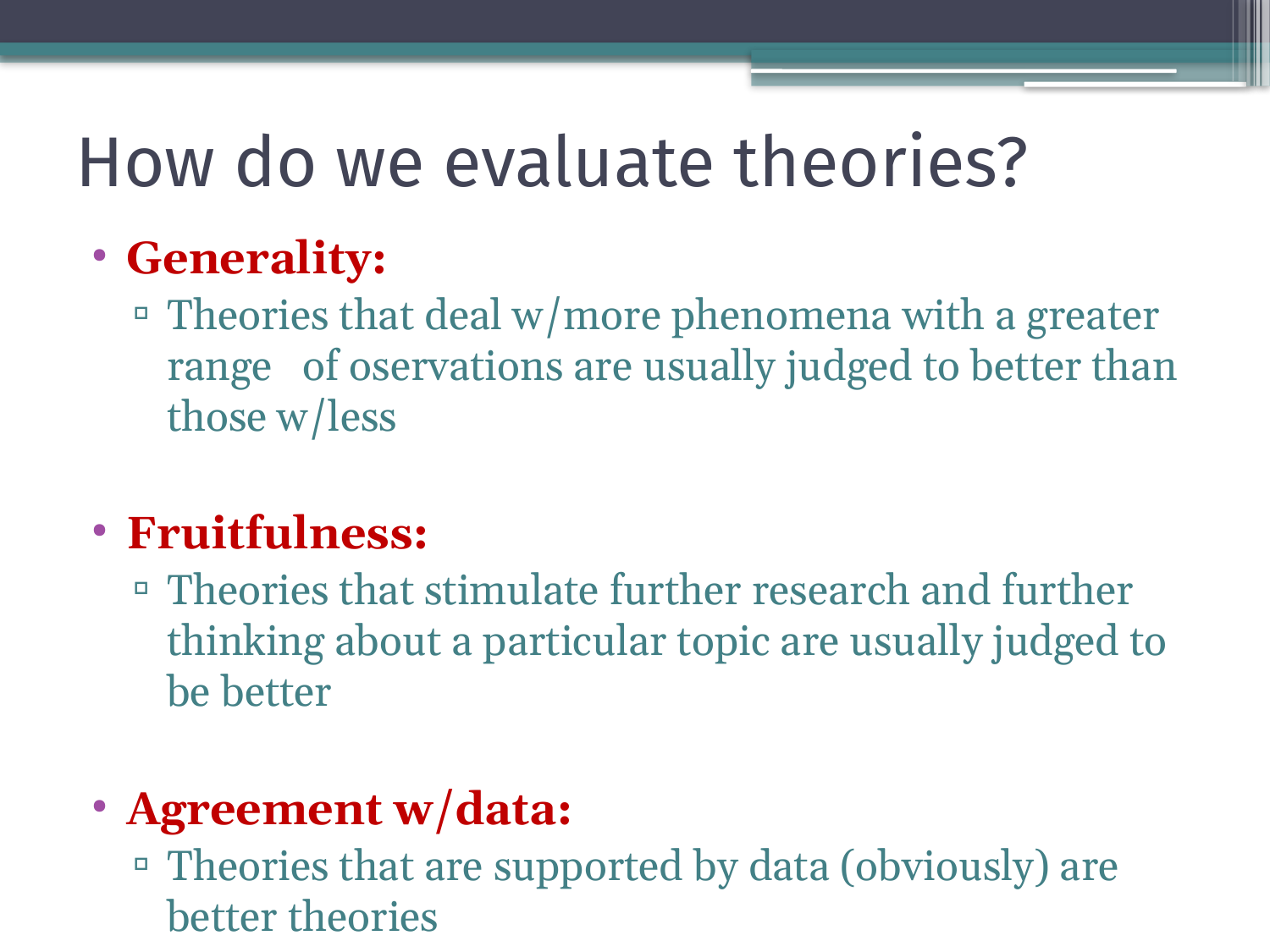

# How do we evaluate theories?
Generality:
Theories that deal w/more phenomena with a greater range   of oservations are usually judged to better than those w/less

Fruitfulness:
Theories that stimulate further research and further thinking about a particular topic are usually judged to be better

Agreement w/data:
Theories that are supported by data (obviously) are  better theories